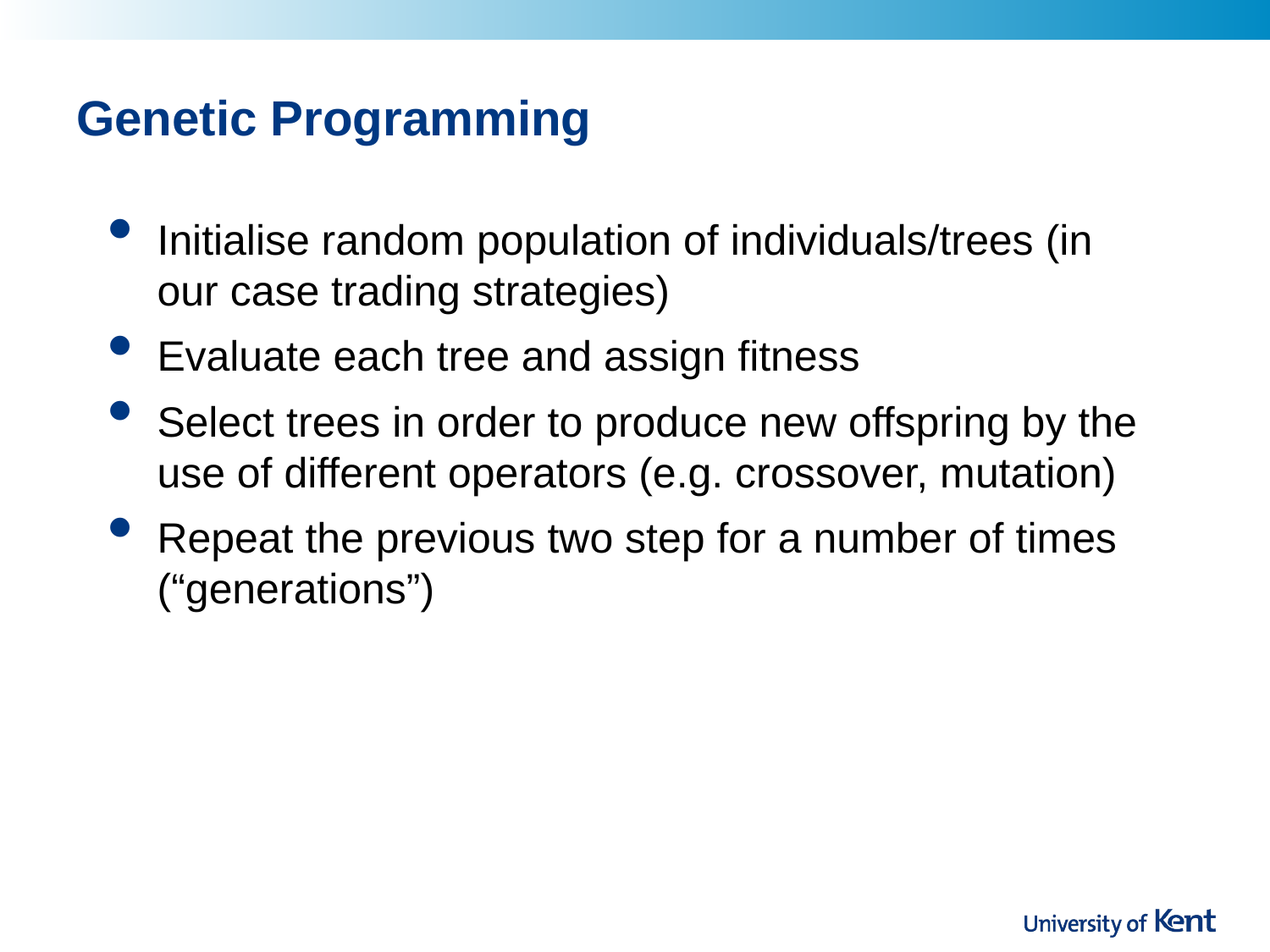

# Genetic Programming
Initialise random population of individuals/trees (in our case trading strategies)
Evaluate each tree and assign fitness
Select trees in order to produce new offspring by the use of different operators (e.g. crossover, mutation)
Repeat the previous two step for a number of times (“generations”)